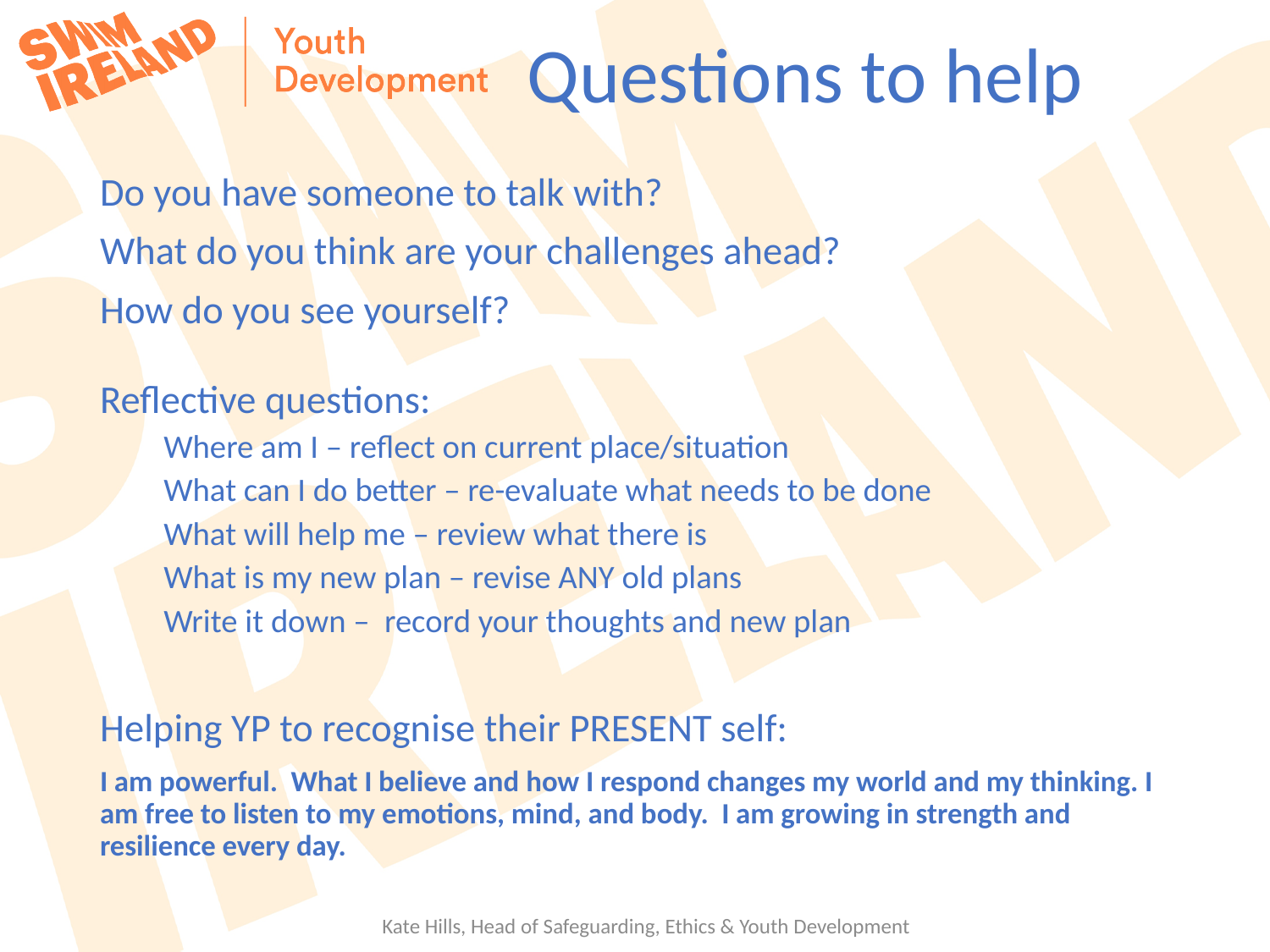

# Questions to help
Do you have someone to talk with?
What do you think are your challenges ahead?
How do you see yourself?

Reflective questions:
Where am I – reflect on current place/situation
What can I do better – re-evaluate what needs to be done
What will help me – review what there is
What is my new plan – revise ANY old plans
Write it down –  record your thoughts and new plan

Helping YP to recognise their PRESENT self:
I am powerful.  What I believe and how I respond changes my world and my thinking. I am free to listen to my emotions, mind, and body.  I am growing in strength and resilience every day.